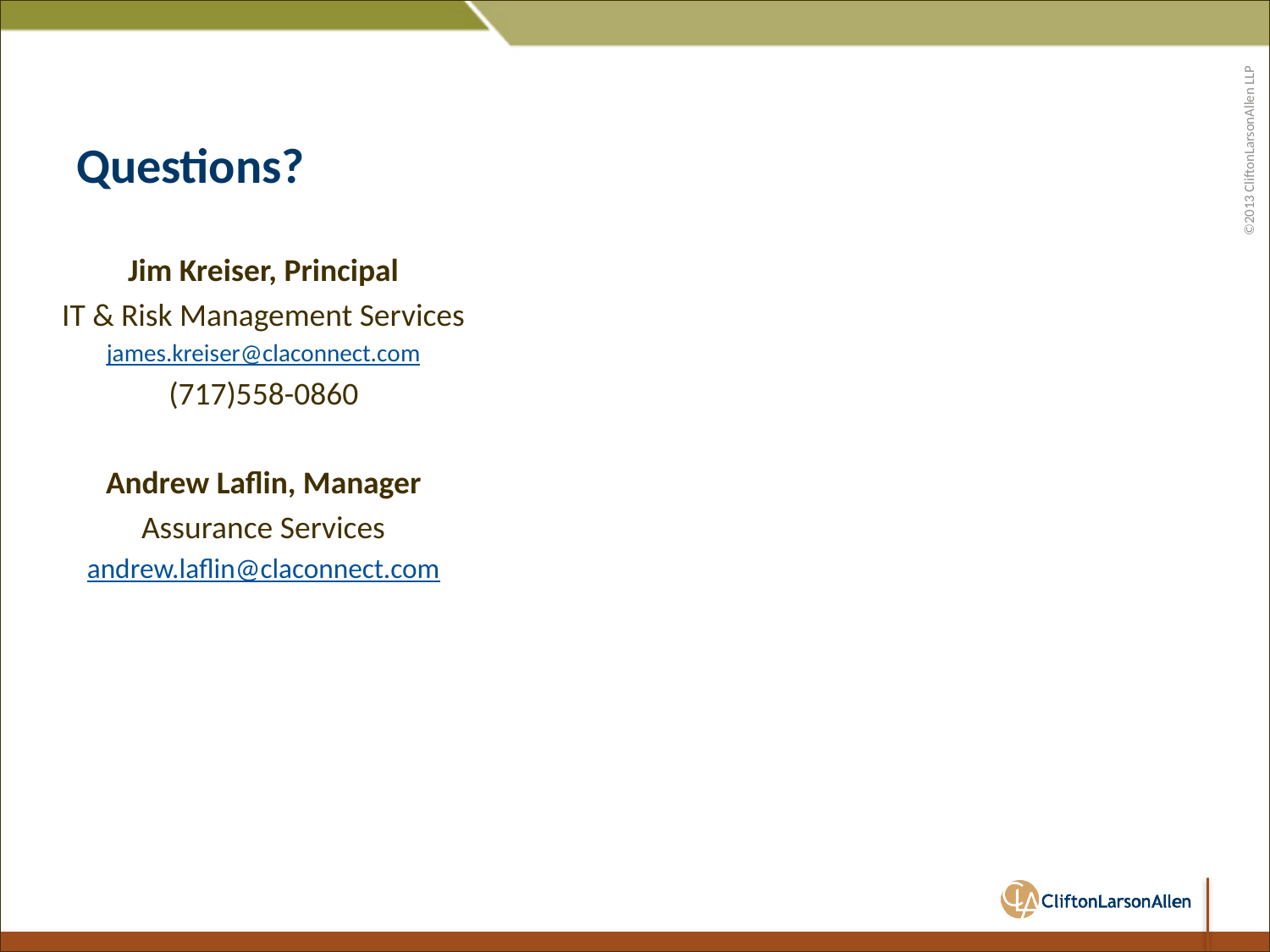

# Questions?

Jim Kreiser, Principal
IT & Risk Management Services
james.kreiser@claconnect.com
(717)558-0860

Andrew Laflin, Manager
Assurance Services
andrew.laflin@claconnect.com